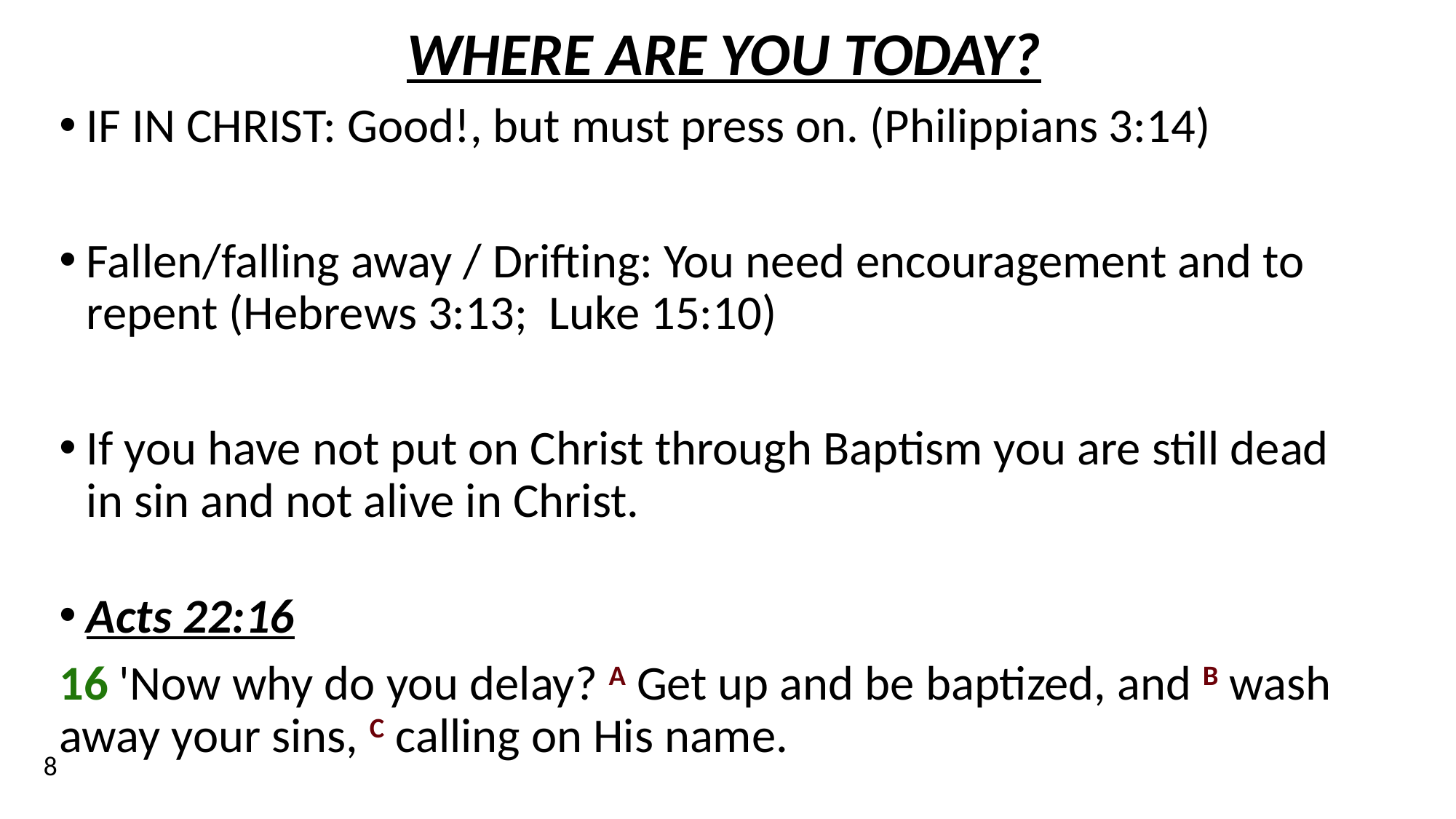

# WHERE ARE YOU TODAY?
IF IN CHRIST: Good!, but must press on. (Philippians 3:14)

Fallen/falling away / Drifting: You need encouragement and to repent (Hebrews 3:13;  Luke 15:10)

If you have not put on Christ through Baptism you are still dead in sin and not alive in Christ.

Acts 22:16
16 'Now why do you delay? A Get up and be baptized, and B wash away your sins, C calling on His name.

8